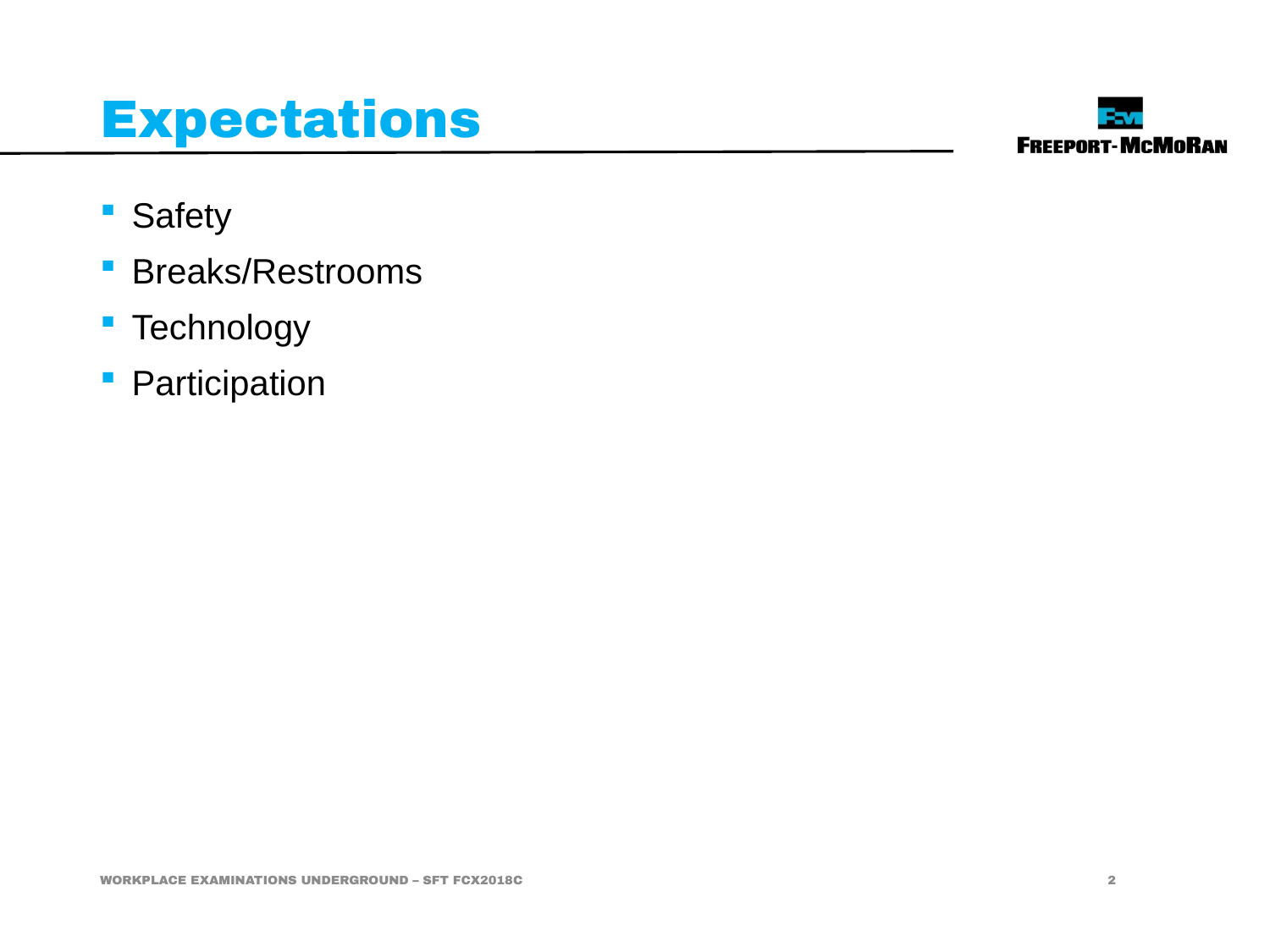

Expectations
Safety
Breaks/Restrooms
Technology
Participation
WORKPLACE EXAMINATIONS UNDERGROUND – SFT FCX2018C
2